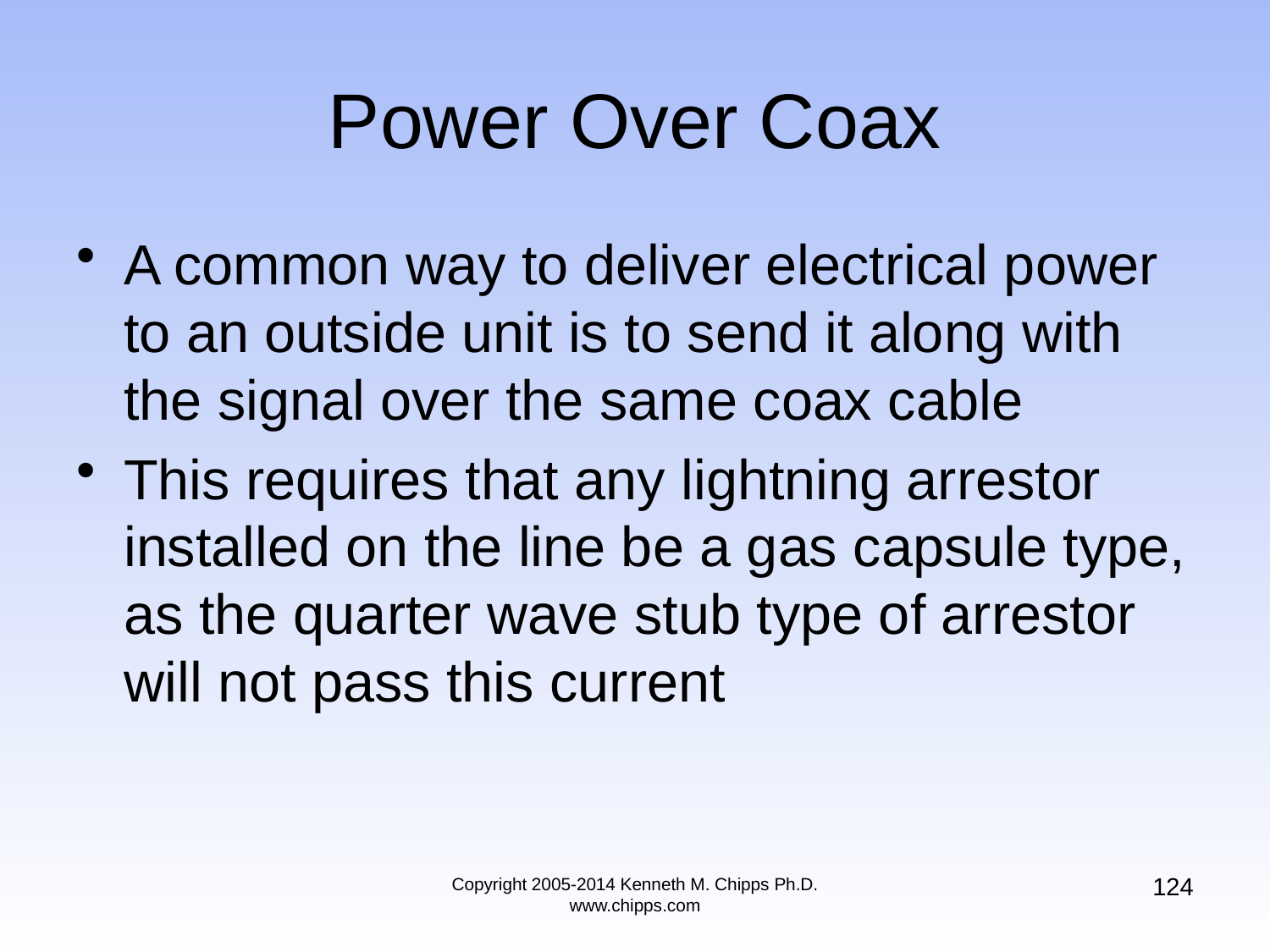

# Power Over Coax
A common way to deliver electrical power to an outside unit is to send it along with the signal over the same coax cable
This requires that any lightning arrestor installed on the line be a gas capsule type, as the quarter wave stub type of arrestor will not pass this current
124
Copyright 2005-2014 Kenneth M. Chipps Ph.D. www.chipps.com